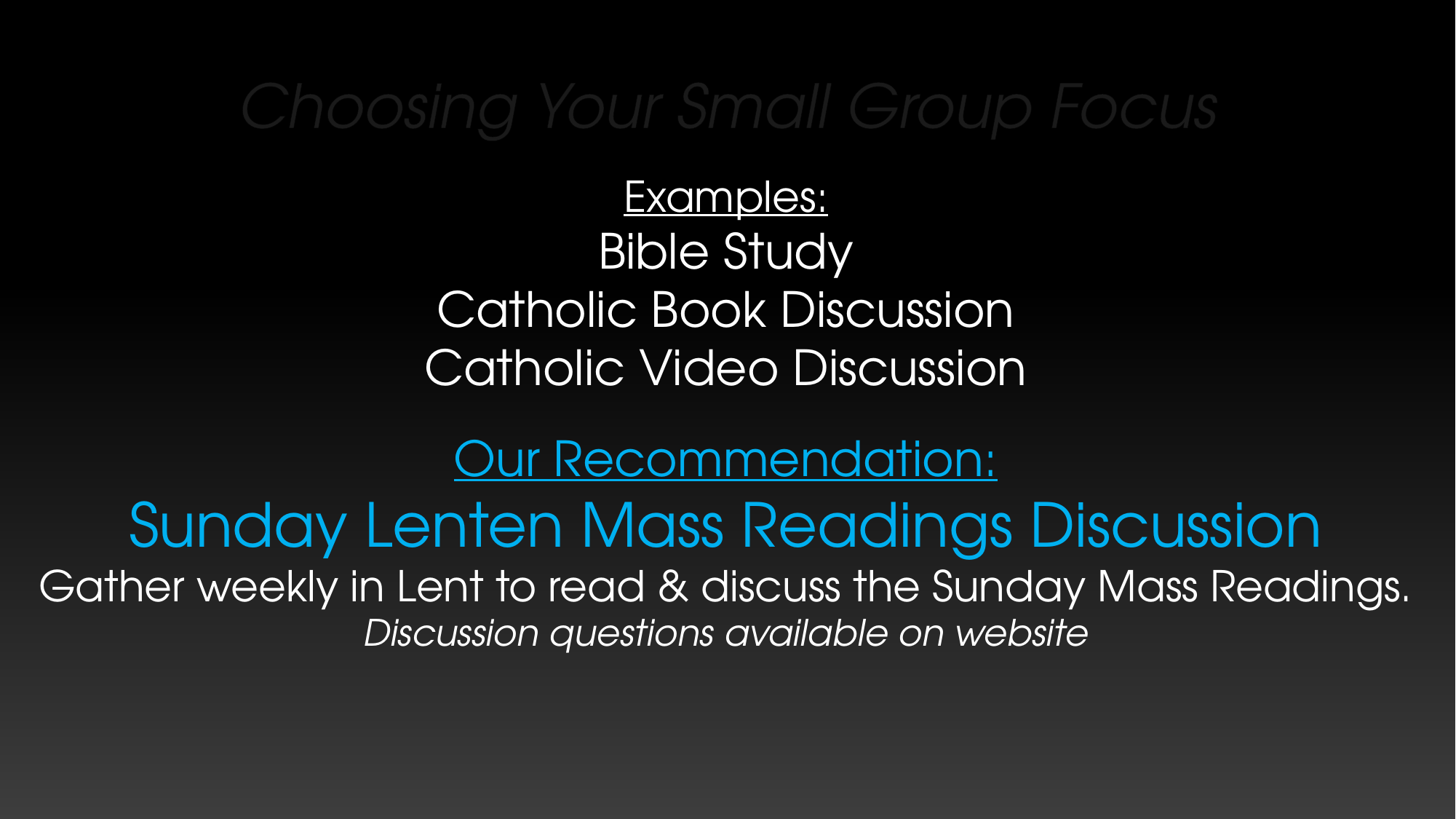

# Choosing Your Small Group Focus
Examples:
Bible Study
Catholic Book Discussion
Catholic Video Discussion

Our Recommendation:
Sunday Lenten Mass Readings Discussion
Gather weekly in Lent to read & discuss the Sunday Mass Readings.
Discussion questions available on website